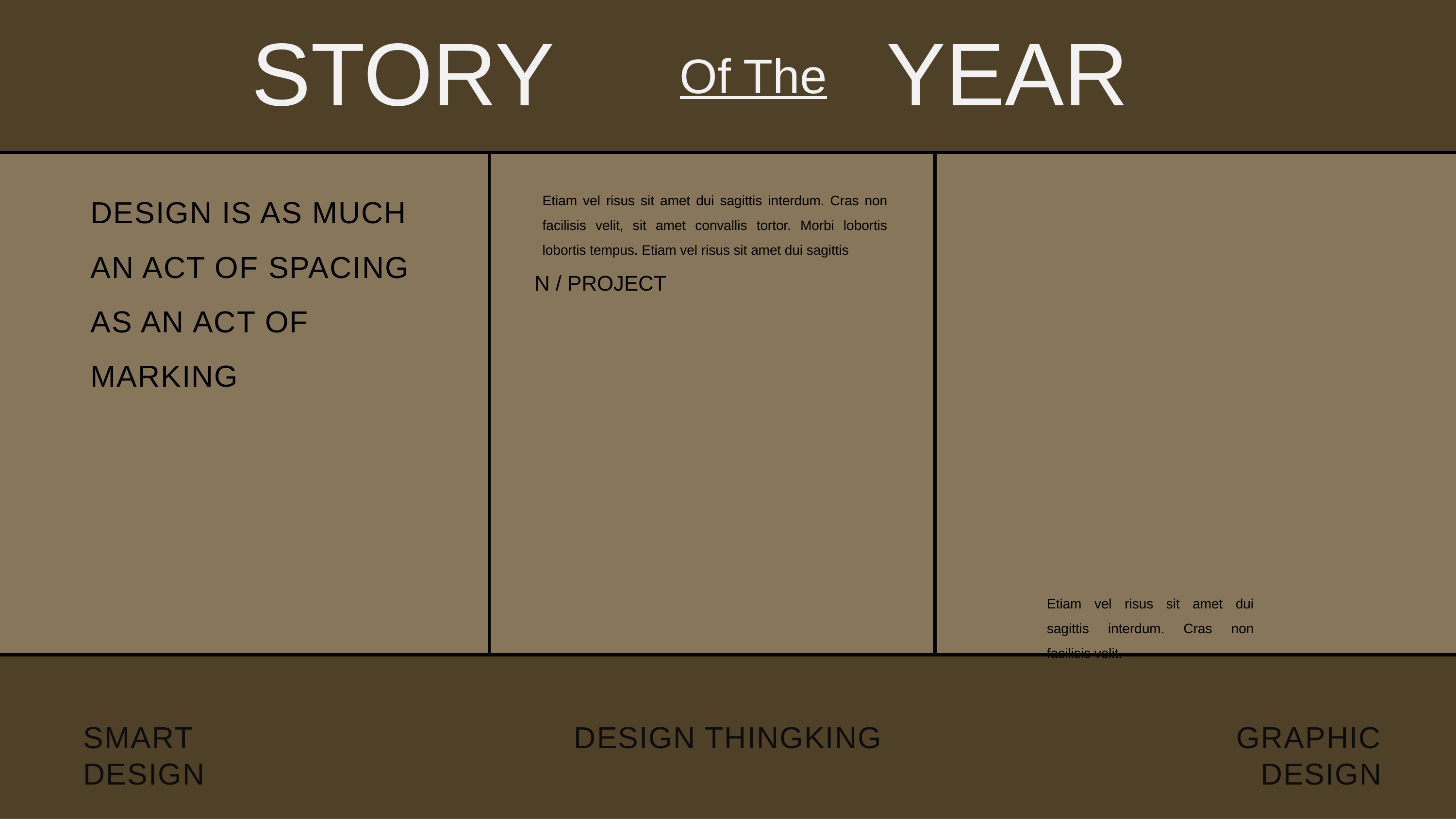

STORY
YEAR
Of The
DESIGN IS AS MUCH AN ACT OF SPACING AS AN ACT OF MARKING
Etiam vel risus sit amet dui sagittis interdum. Cras non facilisis velit, sit amet convallis tortor. Morbi lobortis lobortis tempus. Etiam vel risus sit amet dui sagittis
N / PROJECT

Etiam vel risus sit amet dui sagittis interdum. Cras non facilisis velit.

SMART DESIGN
GRAPHIC DESIGN
DESIGN THINGKING